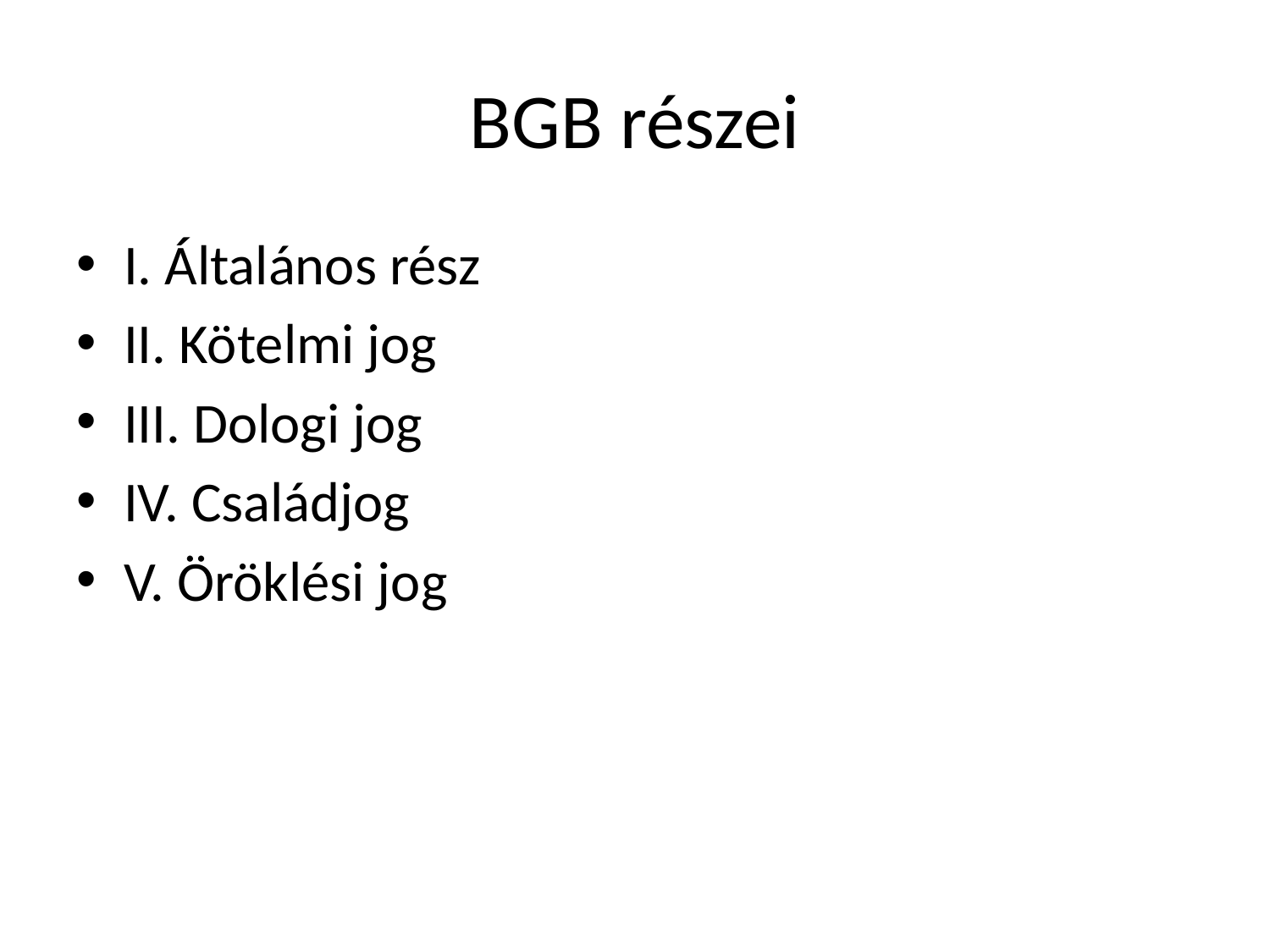

# BGB részei
I. Általános rész
II. Kötelmi jog
III. Dologi jog
IV. Családjog
V. Öröklési jog